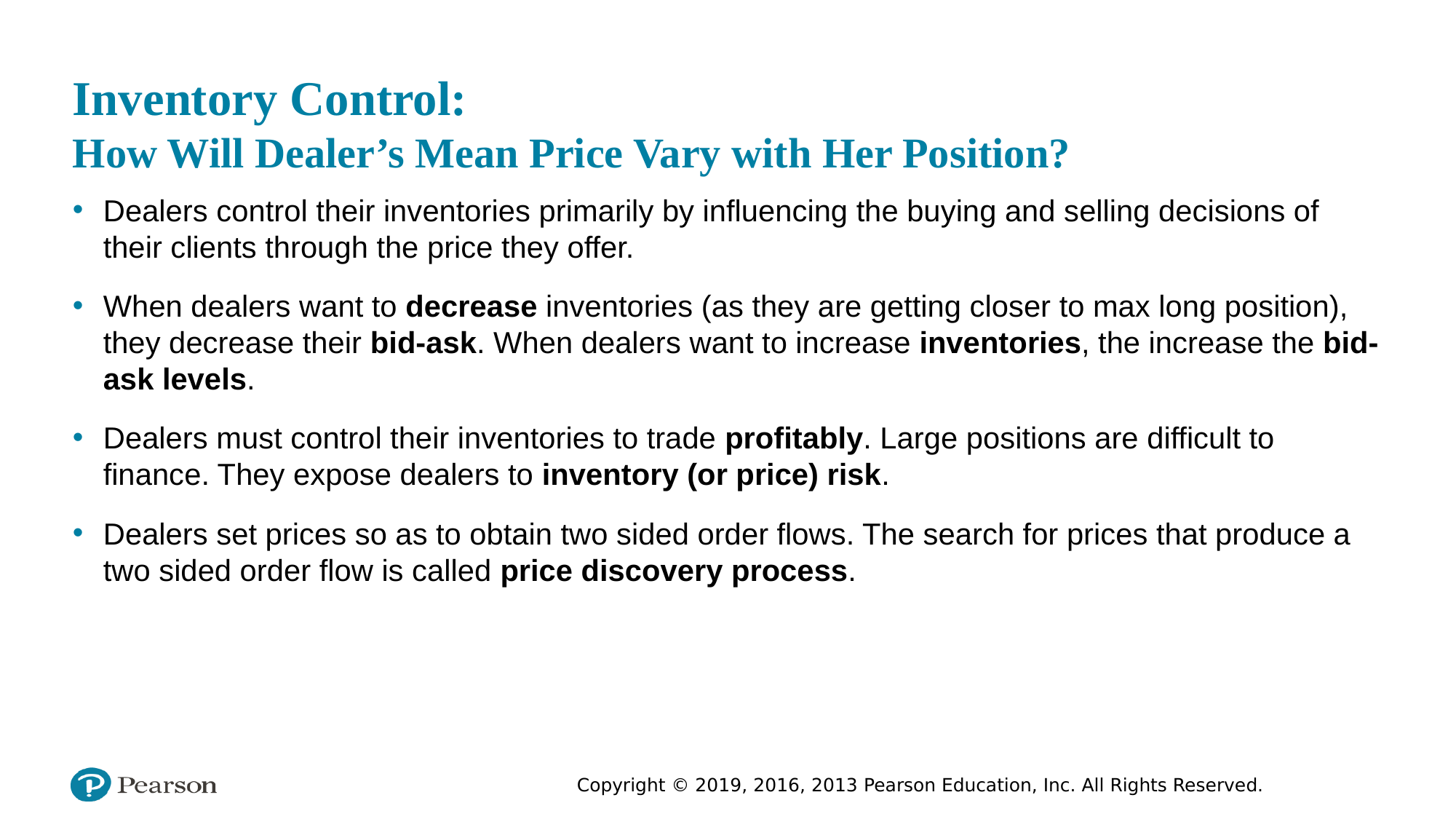

# Inventory Control: How Will Dealer’s Mean Price Vary with Her Position?
Dealers control their inventories primarily by influencing the buying and selling decisions of their clients through the price they offer.
When dealers want to decrease inventories (as they are getting closer to max long position), they decrease their bid-ask. When dealers want to increase inventories, the increase the bid-ask levels.
Dealers must control their inventories to trade profitably. Large positions are difficult to finance. They expose dealers to inventory (or price) risk.
Dealers set prices so as to obtain two sided order flows. The search for prices that produce a two sided order flow is called price discovery process.